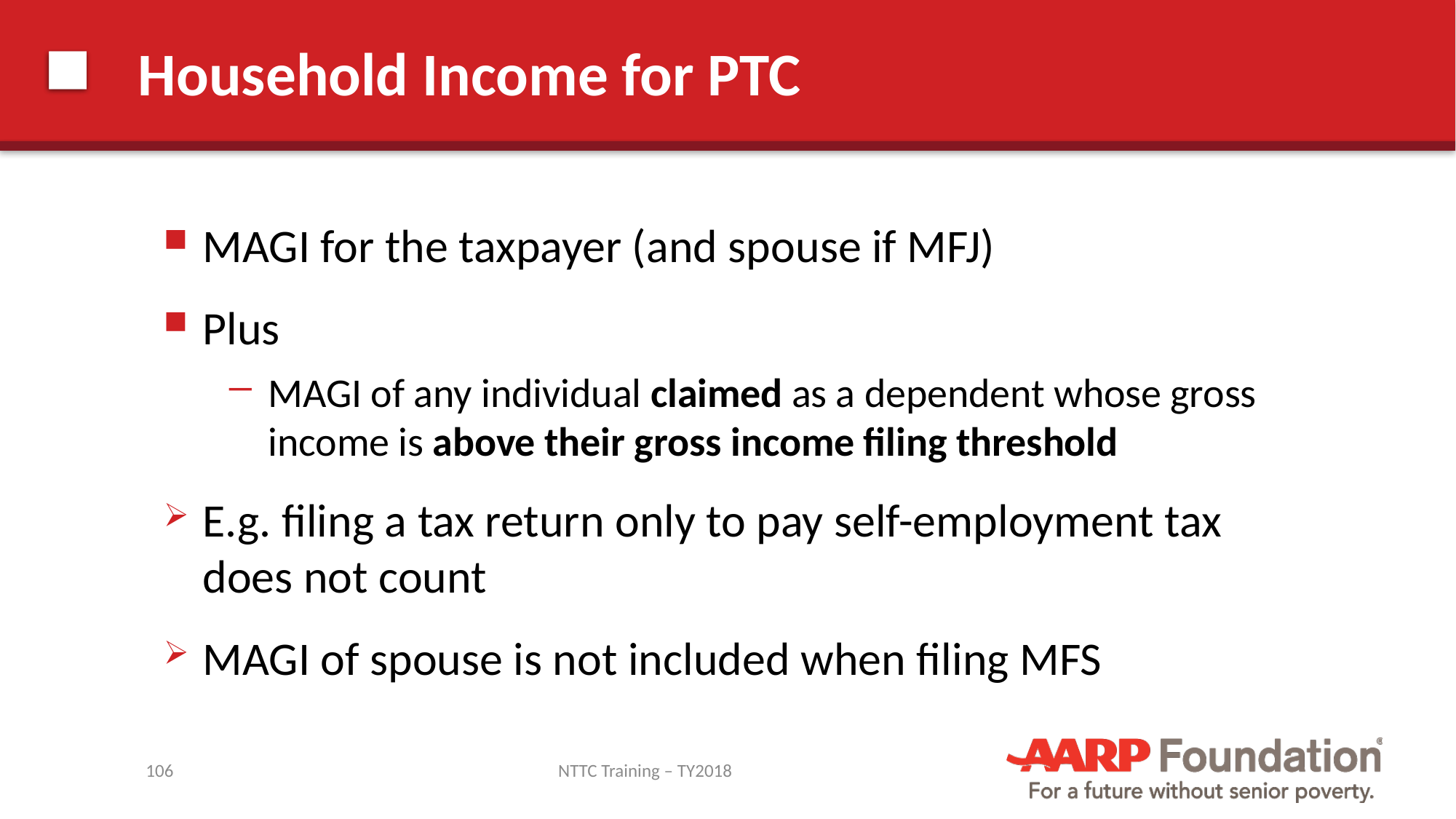

# Household Income for PTC
MAGI for the taxpayer (and spouse if MFJ)
Plus
MAGI of any individual claimed as a dependent whose gross income is above their gross income filing threshold
E.g. filing a tax return only to pay self-employment tax does not count
MAGI of spouse is not included when filing MFS
106
NTTC Training – TY2018